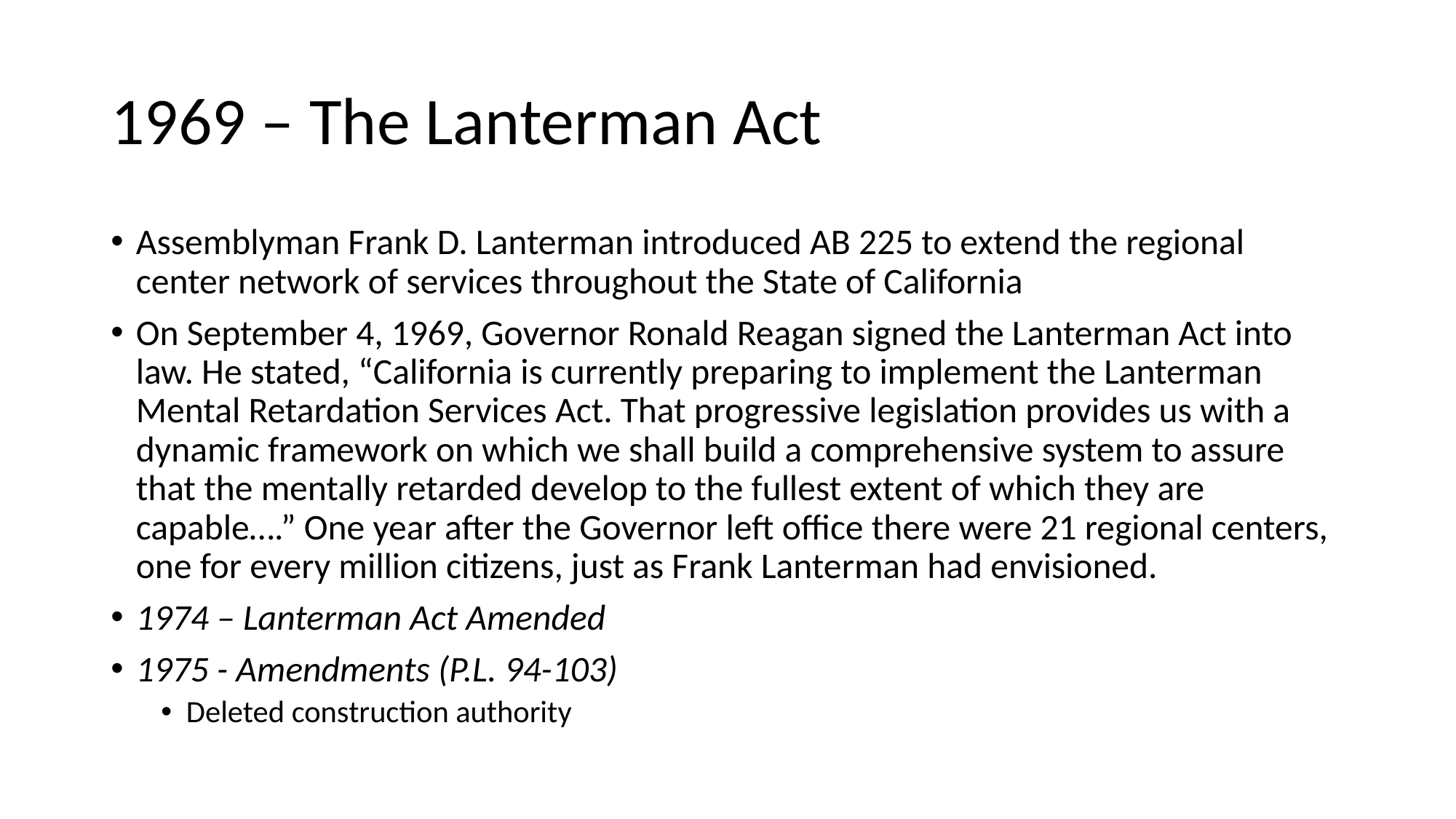

# 1969 – The Lanterman Act
Assemblyman Frank D. Lanterman introduced AB 225 to extend the regional center network of services throughout the State of California
On September 4, 1969, Governor Ronald Reagan signed the Lanterman Act into law. He stated, “California is currently preparing to implement the Lanterman Mental Retardation Services Act. That progressive legislation provides us with a dynamic framework on which we shall build a comprehensive system to assure that the mentally retarded develop to the fullest extent of which they are capable….” One year after the Governor left office there were 21 regional centers, one for every million citizens, just as Frank Lanterman had envisioned.
1974 – Lanterman Act Amended
1975 - Amendments (P.L. 94-103)
Deleted construction authority